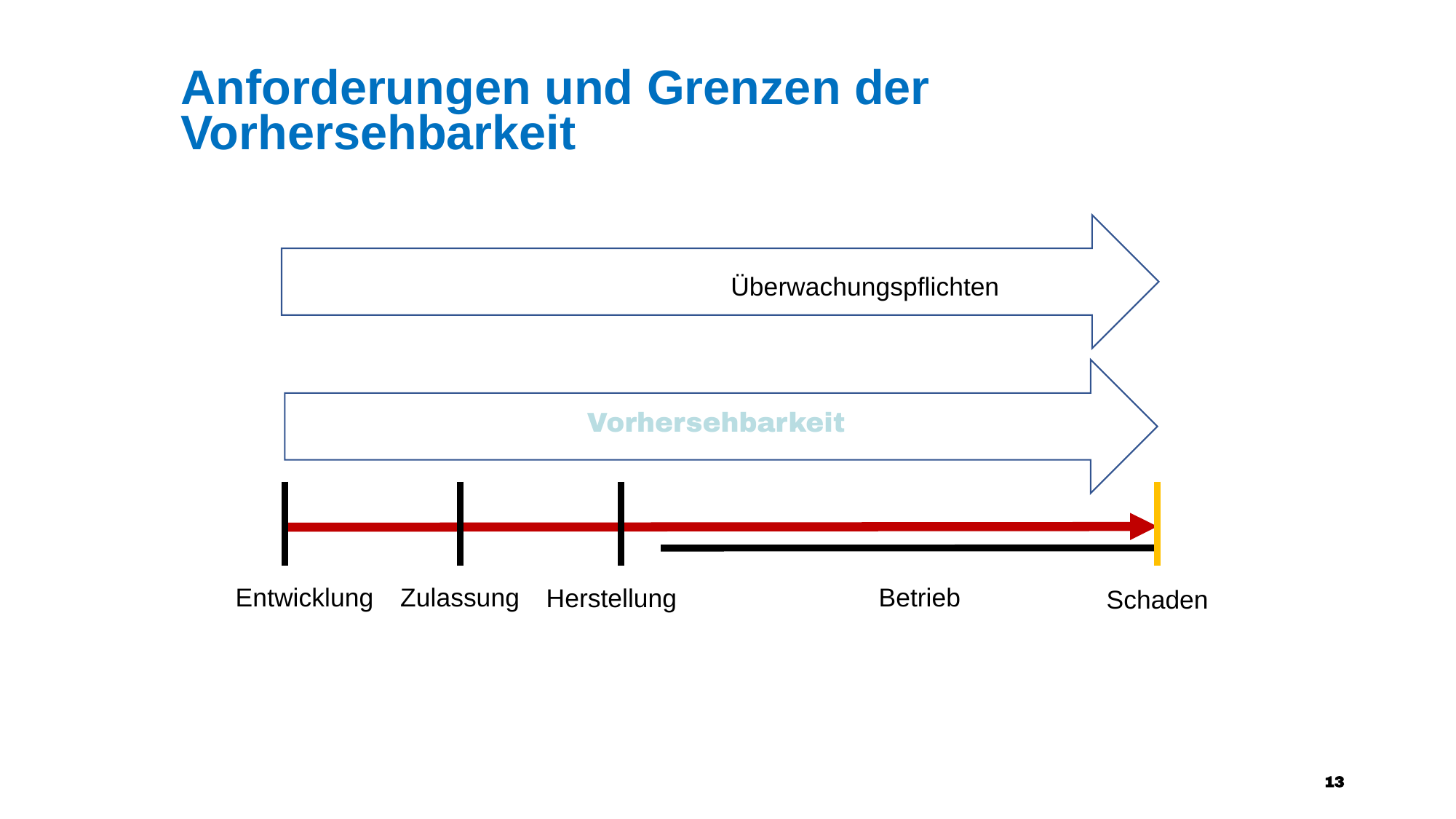

Anforderungen und Grenzen der Vorhersehbarkeit

Überwachungspflichten

Vorhersehbarkeit
Entwicklung
Zulassung
Betrieb
Herstellung
Schaden

13